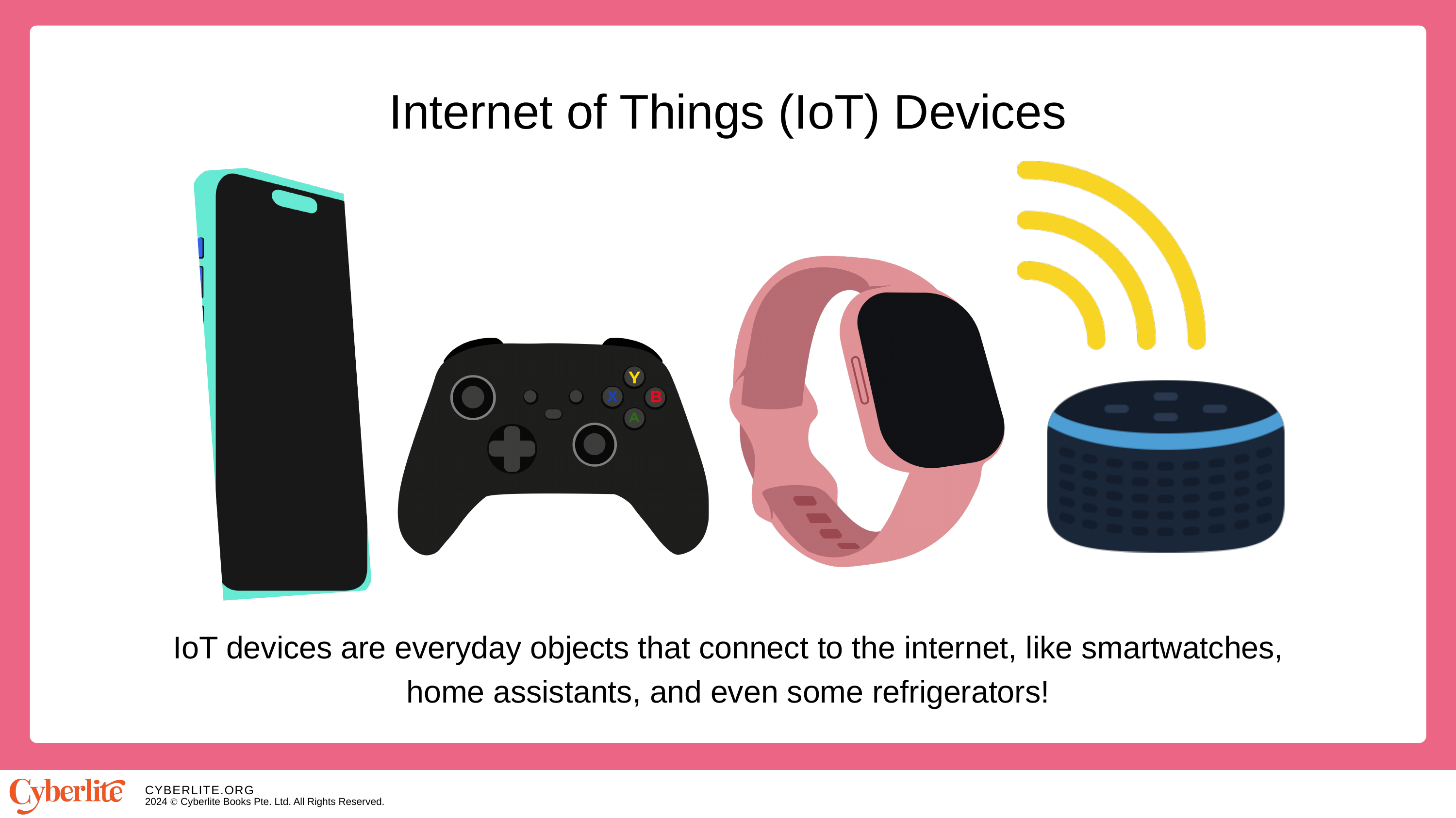

Internet of Things (IoT) Devices

IoT devices are everyday objects that connect to the internet, like smartwatches, home assistants, and even some refrigerators!